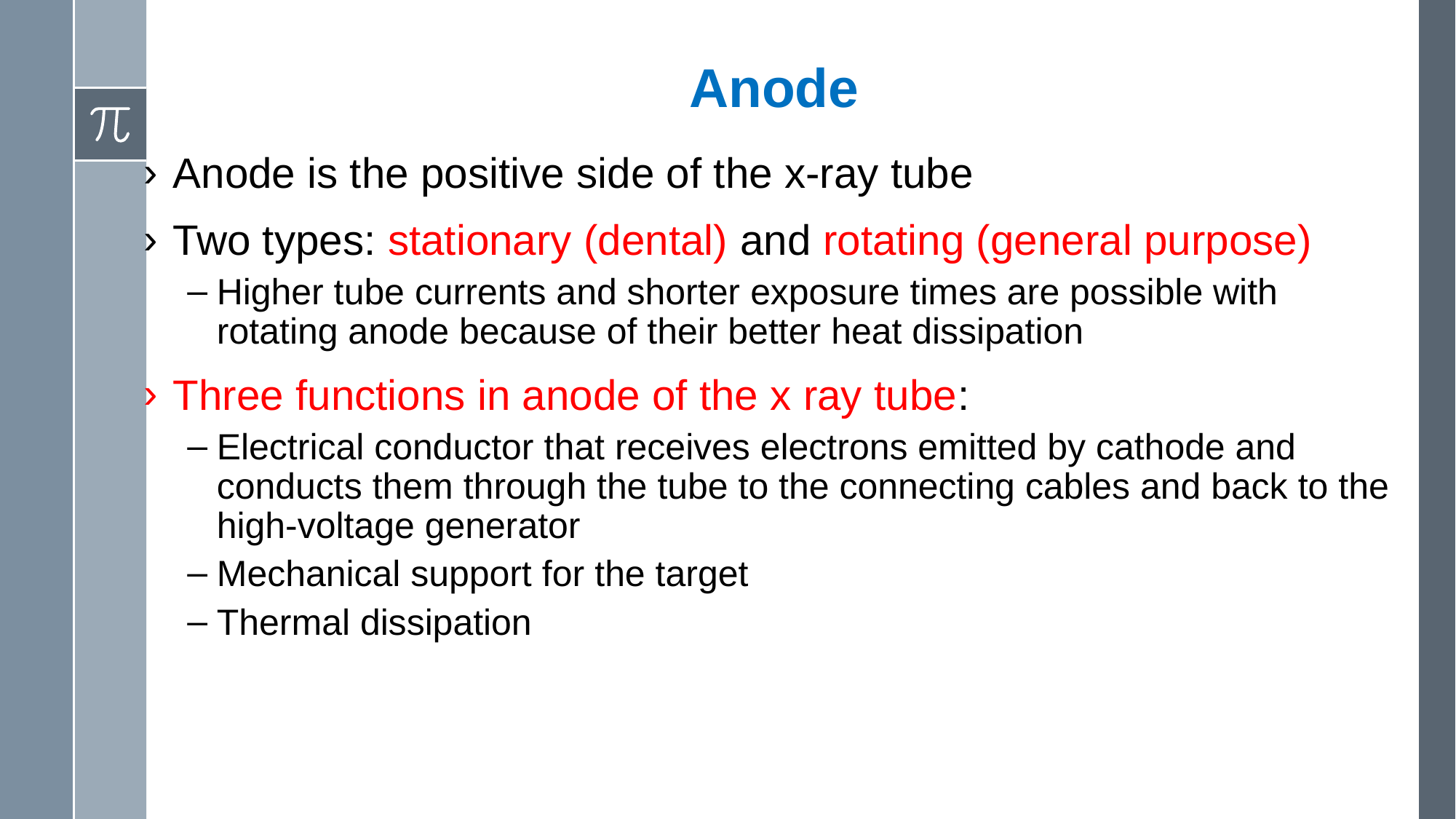

# Anode
Anode is the positive side of the x-ray tube
Two types: stationary (dental) and rotating (general purpose)
Higher tube currents and shorter exposure times are possible with rotating anode because of their better heat dissipation
Three functions in anode of the x ray tube:
Electrical conductor that receives electrons emitted by cathode and conducts them through the tube to the connecting cables and back to the high-voltage generator
Mechanical support for the target
Thermal dissipation